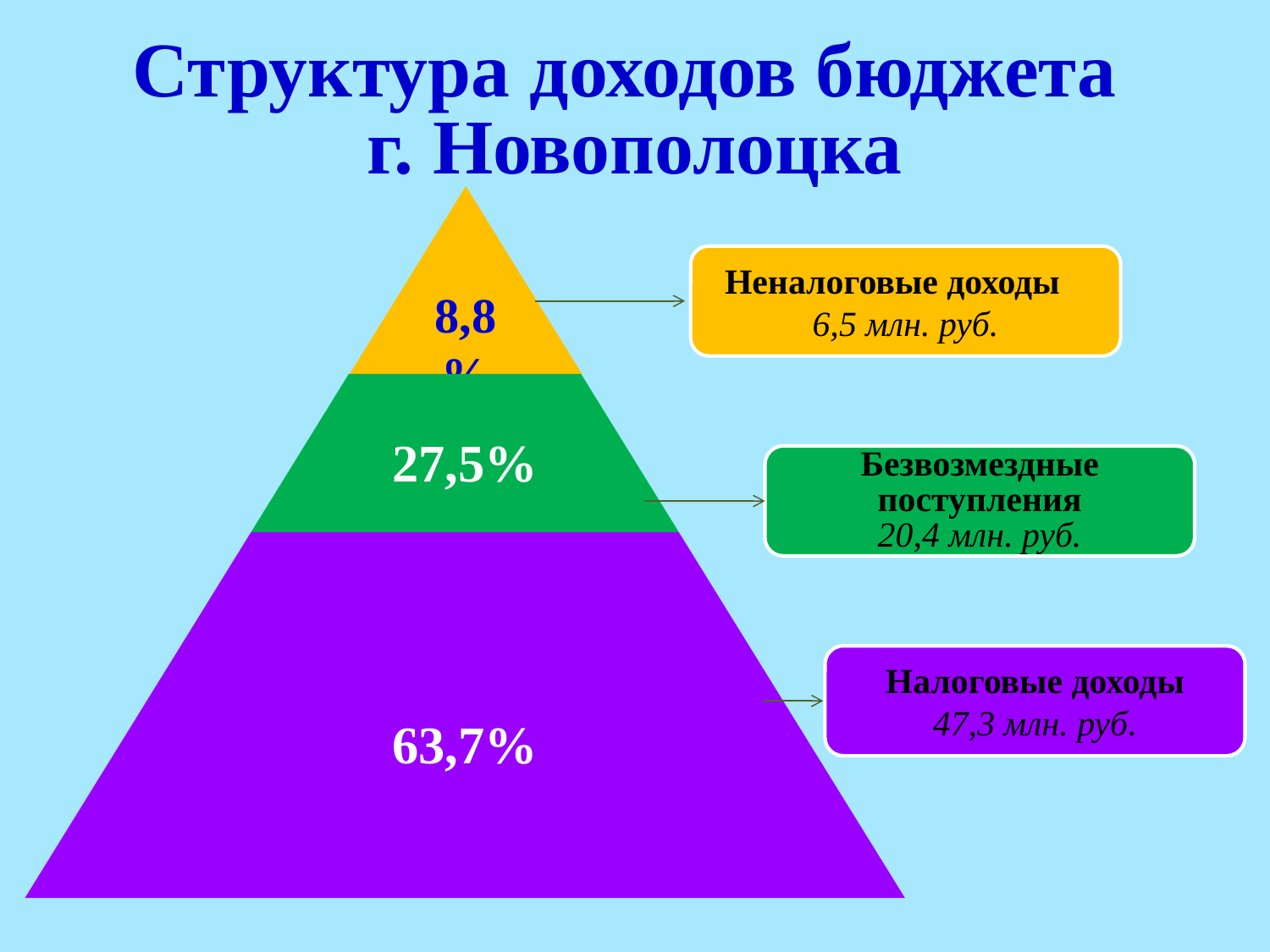

# Структура доходов бюджета г. Новополоцка

8,8%
27,5%
63,7%
Неналоговые доходы    6,5 млн. руб.
Безвозмездные поступления
20,4 млн. руб.
Налоговые доходы
47,3 млн. руб.